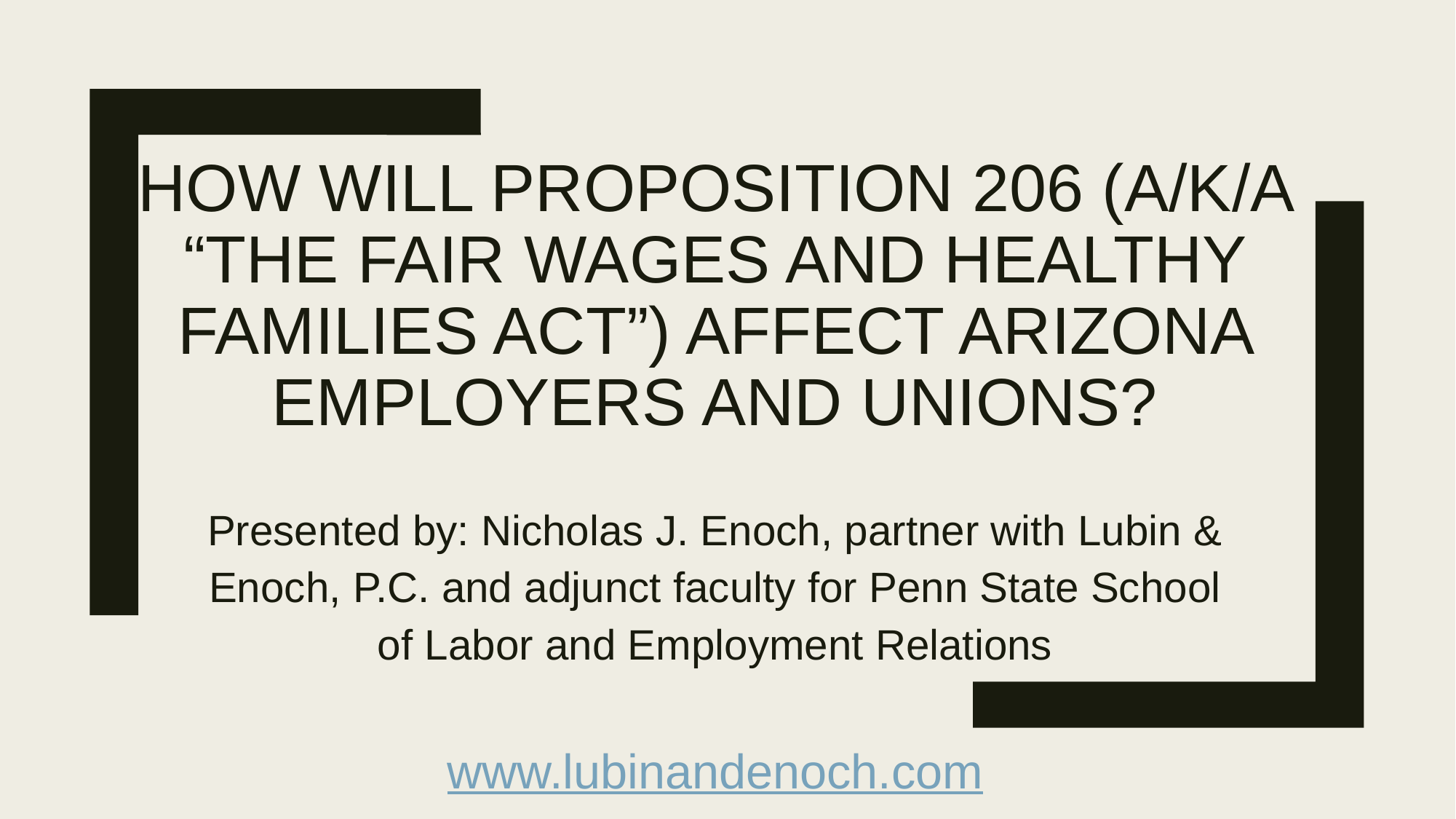

# How will Proposition 206 (a/k/a “The Fair Wages and Healthy Families Act”) affect Arizona employers and unions?
Presented by: Nicholas J. Enoch, partner with Lubin & Enoch, P.C. and adjunct faculty for Penn State School of Labor and Employment Relations
www.lubinandenoch.com